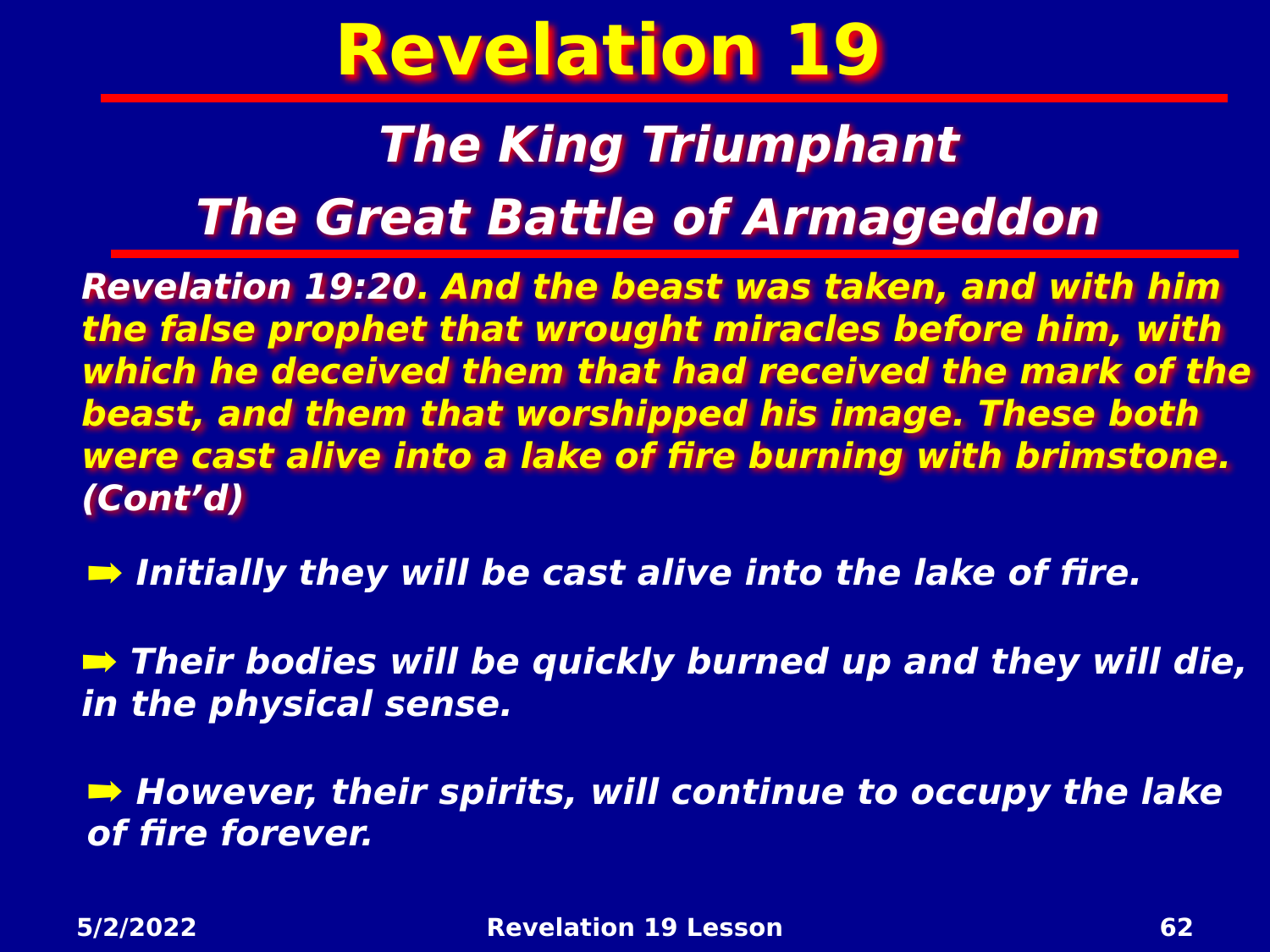

Revelation 19

The King Triumphant
The Great Battle of Armageddon
Revelation 19:20. And the beast was taken, and with him the false prophet that wrought miracles before him, with which he deceived them that had received the mark of the beast, and them that worshipped his image. These both were cast alive into a lake of fire burning with brimstone. (Cont’d)
 Initially they will be cast alive into the lake of fire.
 Their bodies will be quickly burned up and they will die, in the physical sense.
 However, their spirits, will continue to occupy the lake of fire forever.
5/2/2022
Revelation 19 Lesson
62